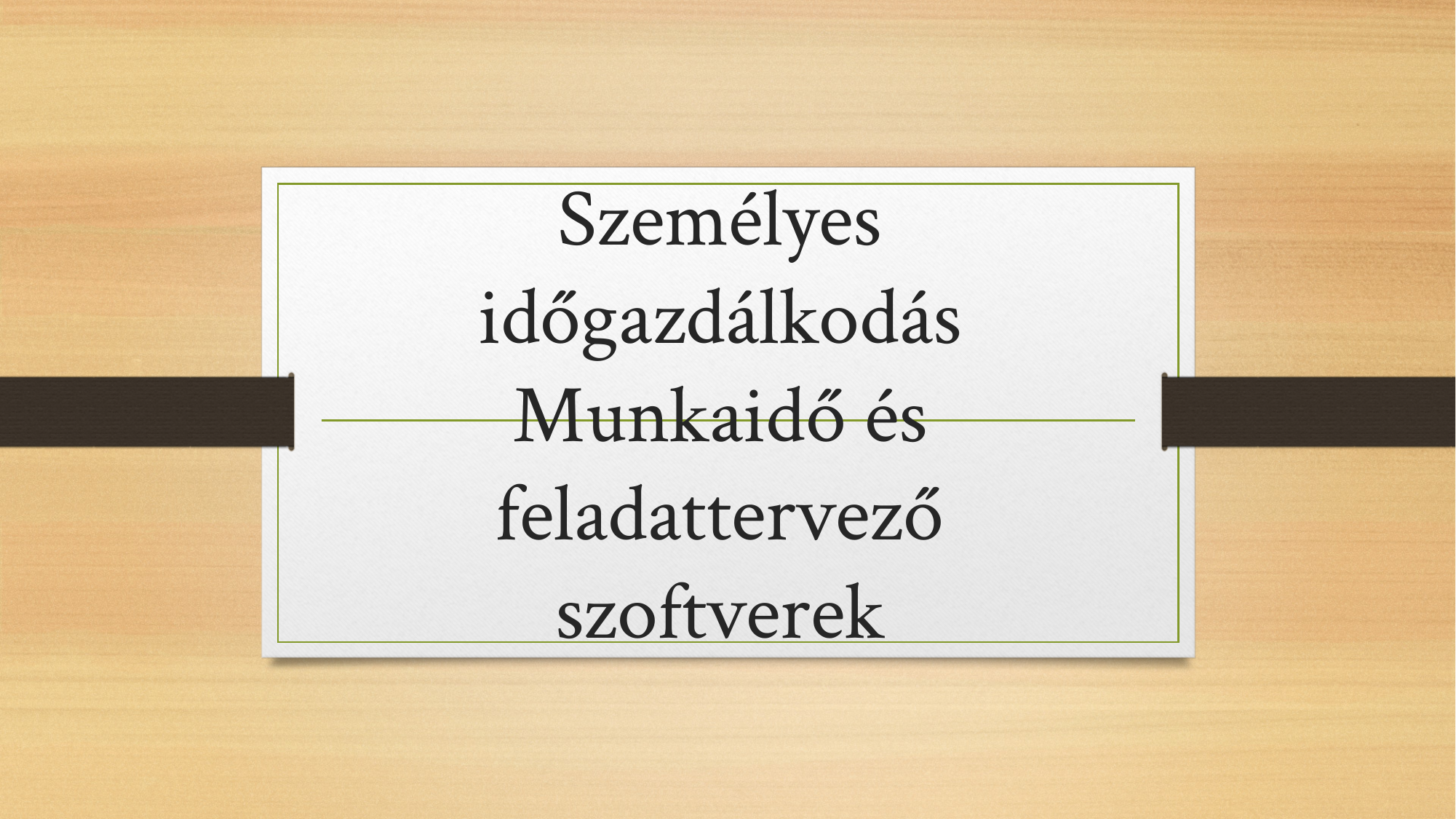

# Személyes időgazdálkodás Munkaidő és feladattervező szoftverek